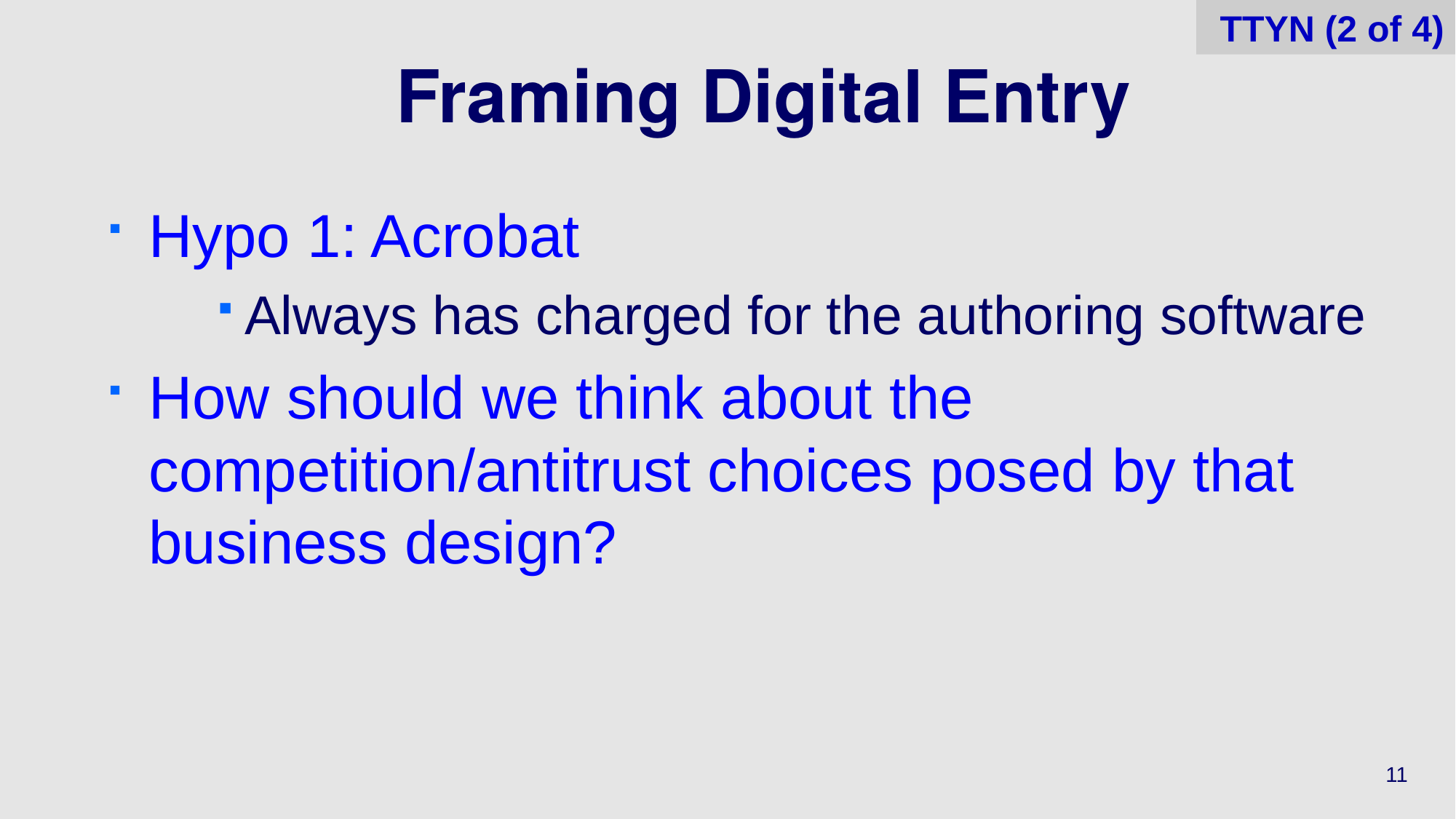

TTYN (2 of 4)
# Framing Digital Entry
Hypo 1: Acrobat
Always has charged for the authoring software
How should we think about the competition/antitrust choices posed by that business design?
11